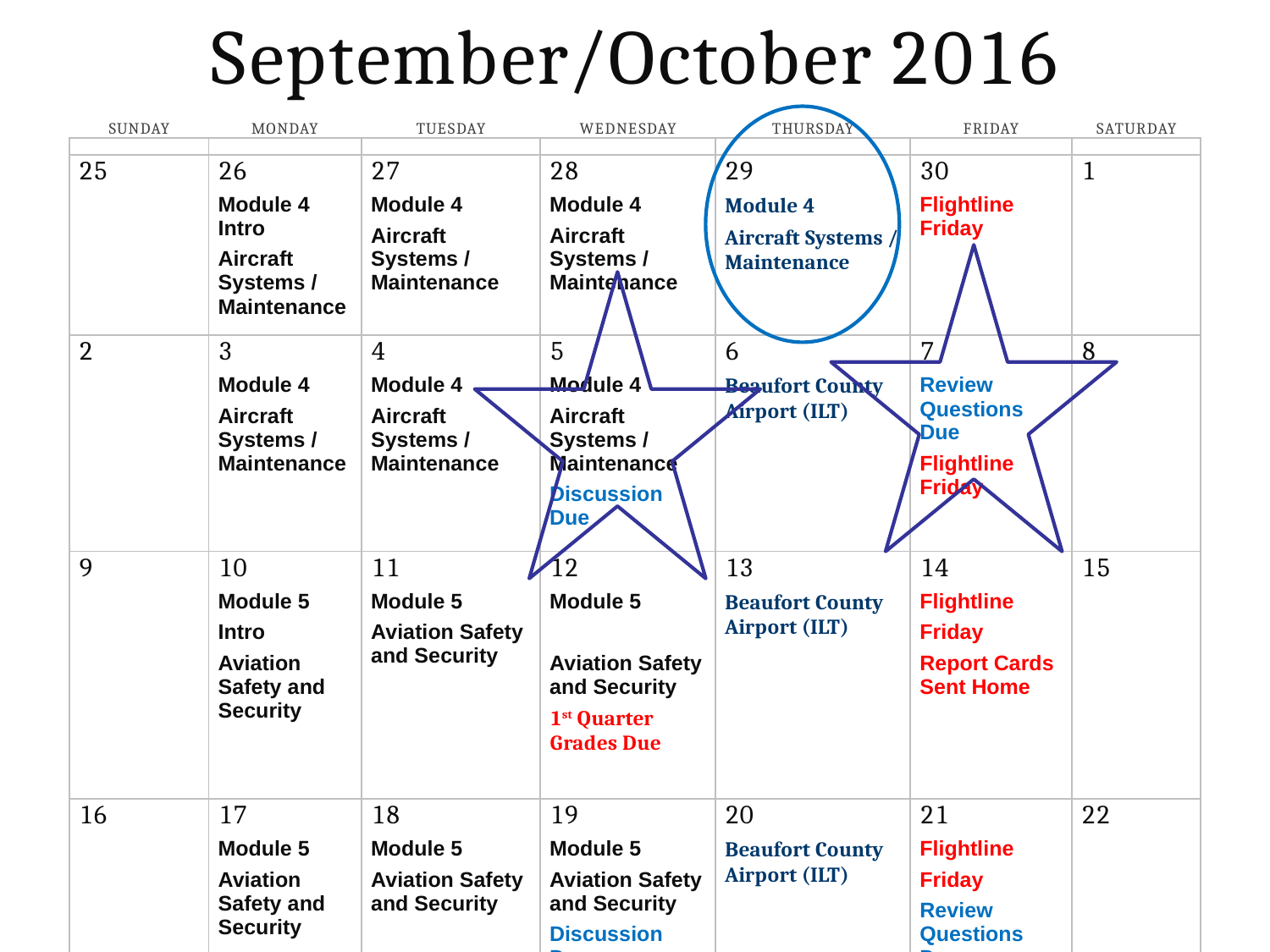

September/October 2016
| Sunday | Monday | Tuesday | Wednesday | Thursday | Friday | Saturday |
| --- | --- | --- | --- | --- | --- | --- |
|  |  |  |  |  |  |  |
| 25 | 26 Module 4 Intro Aircraft Systems / Maintenance | 27 Module 4 Aircraft Systems / Maintenance | 28 Module 4 Aircraft Systems / Maintenance | 29 Module 4 Aircraft Systems / Maintenance | 30 Flightline Friday | 1 |
|  |  |  |  |  |  |  |
| 2 | 3 Module 4 Aircraft Systems / Maintenance | 4 Module 4 Aircraft Systems / Maintenance | 5 Module 4 Aircraft Systems / Maintenance Discussion Due | 6 Beaufort County Airport (ILT) | 7 Review Questions Due Flightline Friday | 8 |
|  |  |  |  |  |  |  |
| 9 | 10 Module 5 Intro Aviation Safety and Security | 11 Module 5 Aviation Safety and Security | 12 Module 5 Aviation Safety and Security 1st Quarter Grades Due | 13 Beaufort County Airport (ILT) | 14 Flightline Friday Report Cards Sent Home | 15 |
|  |  |  |  |  |  |  |
| 16 | 17 Module 5 Aviation Safety and Security | 18 Module 5 Aviation Safety and Security | 19 Module 5 Aviation Safety and Security Discussion Due | 20 Beaufort County Airport (ILT) | 21 Flightline Friday Review Questions Due | 22 |
|  |  |  |  |  |  |  |